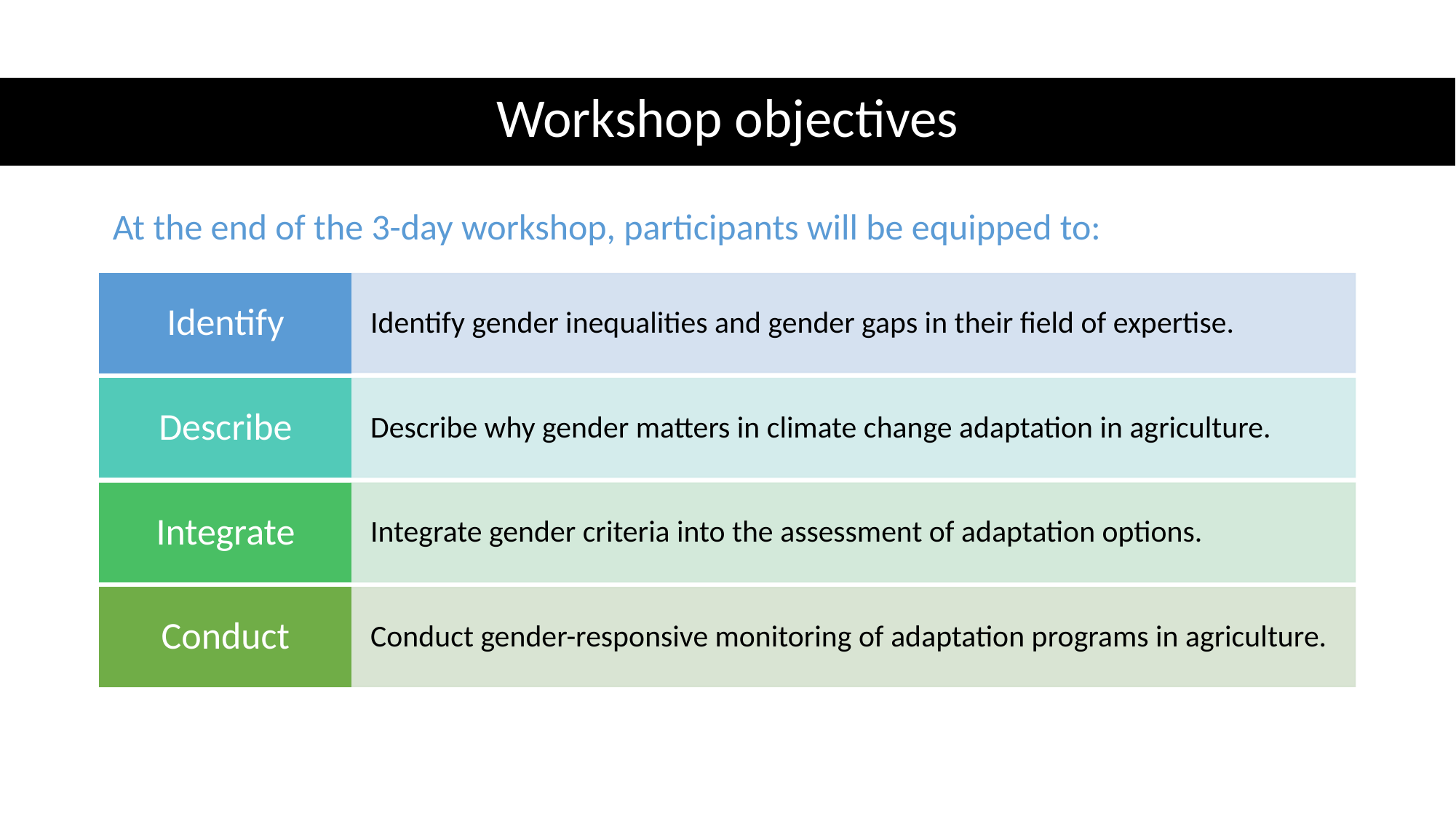

# Workshop objectives
At the end of the 3-day workshop, participants will be equipped to:
Identify gender inequalities and gender gaps in their field of expertise.
Identify
Describe why gender matters in climate change adaptation in agriculture.
Describe
Integrate gender criteria into the assessment of adaptation options.
Integrate
Conduct gender-responsive monitoring of adaptation programs in agriculture.
Conduct